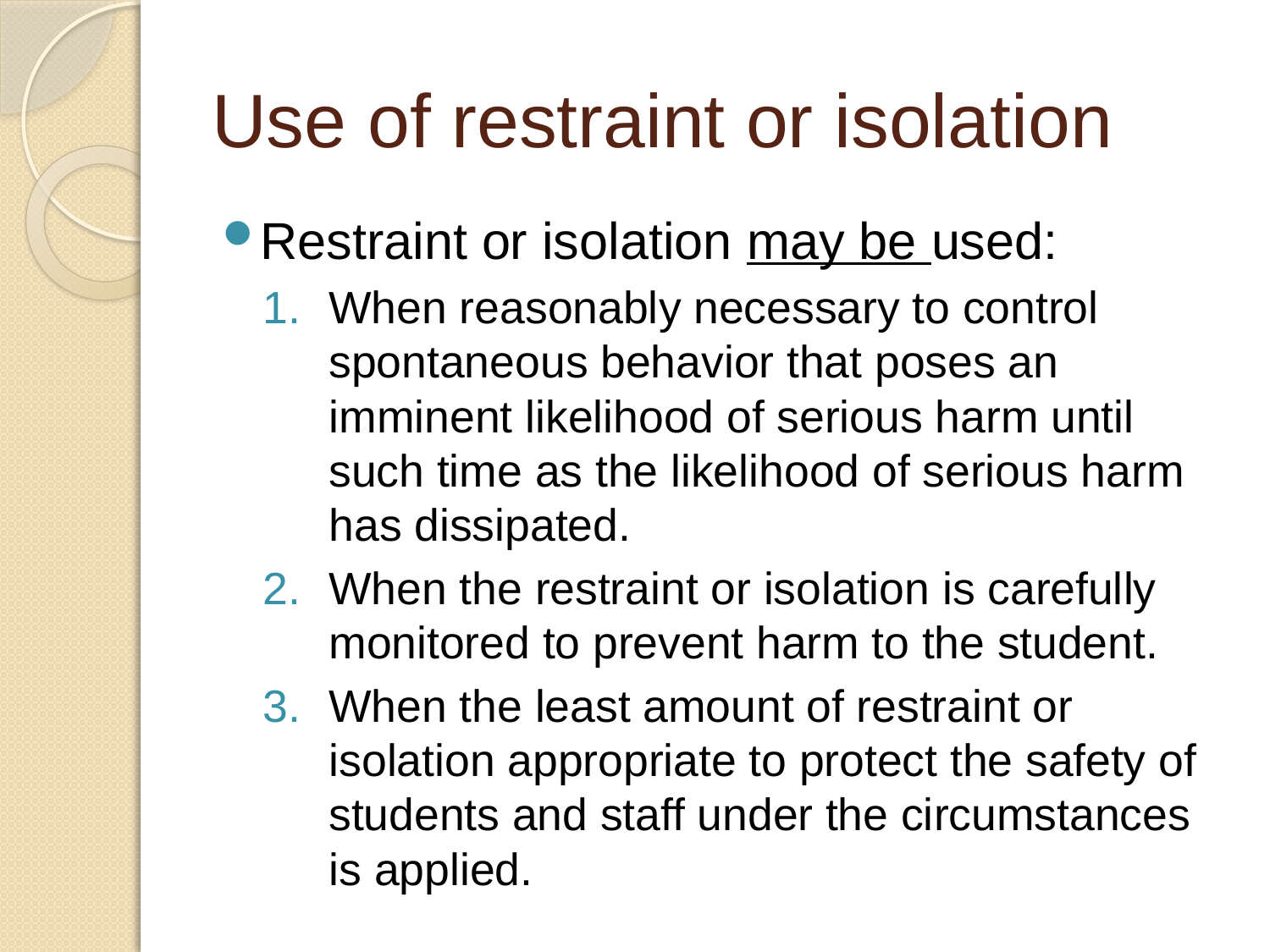

# Use of restraint or isolation
Restraint or isolation may be used:
When reasonably necessary to control spontaneous behavior that poses an imminent likelihood of serious harm until such time as the likelihood of serious harm has dissipated.
When the restraint or isolation is carefully monitored to prevent harm to the student.
When the least amount of restraint or isolation appropriate to protect the safety of students and staff under the circumstances is applied.